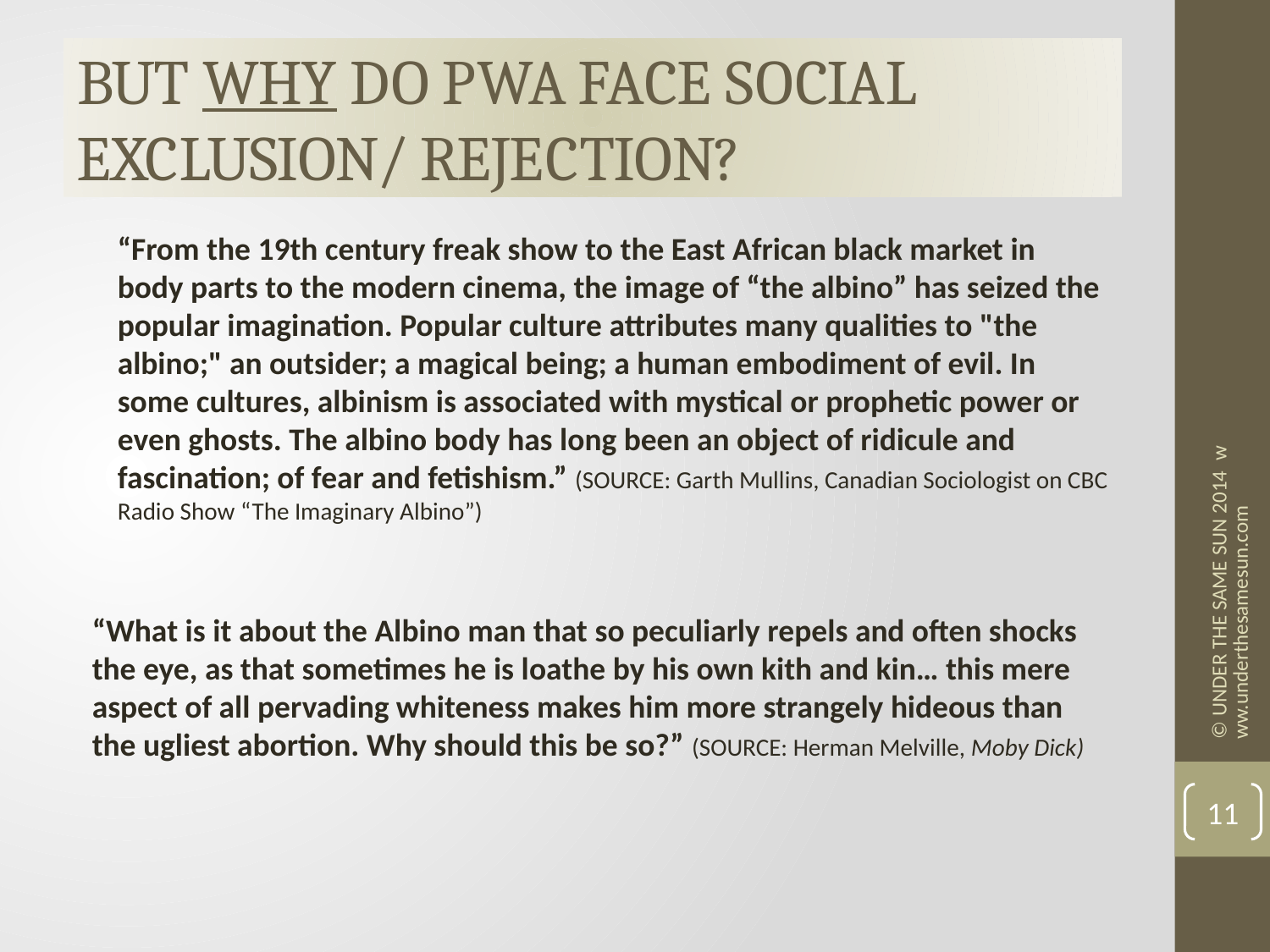

# But why do PWA face social exclusion/ rejection?
“From the 19th century freak show to the East African black market in body parts to the modern cinema, the image of “the albino” has seized the popular imagination. Popular culture attributes many qualities to "the albino;" an outsider; a magical being; a human embodiment of evil. In some cultures, albinism is associated with mystical or prophetic power or even ghosts. The albino body has long been an object of ridicule and fascination; of fear and fetishism.” (SOURCE: Garth Mullins, Canadian Sociologist on CBC Radio Show “The Imaginary Albino”)

“What is it about the Albino man that so peculiarly repels and often shocks the eye, as that sometimes he is loathe by his own kith and kin… this mere aspect of all pervading whiteness makes him more strangely hideous than the ugliest abortion. Why should this be so?” (SOURCE: Herman Melville, Moby Dick)

© UNDER THE SAME SUN 2014  www.underthesamesun.com
11